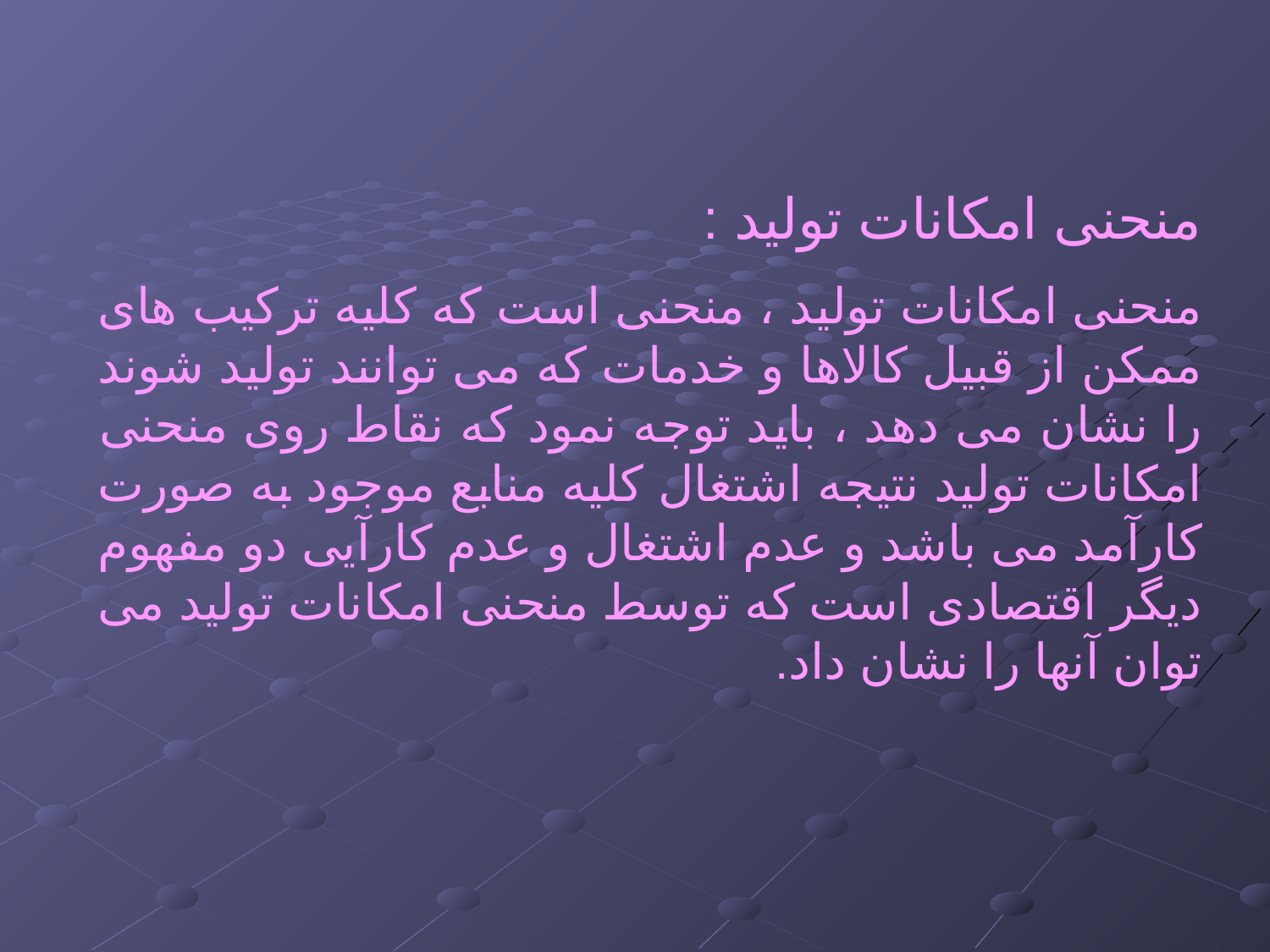

منحنی امکانات تولید :
منحنی امکانات تولید ، منحنی است که کلیه ترکیب های ممکن از قبیل کالاها و خدمات که می توانند تولید شوند را نشان می دهد ، باید توجه نمود که نقاط روی منحنی امکانات تولید نتیجه اشتغال کلیه منابع موجود به صورت کارآمد می باشد و عدم اشتغال و عدم کارآیی دو مفهوم دیگر اقتصادی است که توسط منحنی امکانات تولید می توان آنها را نشان داد.